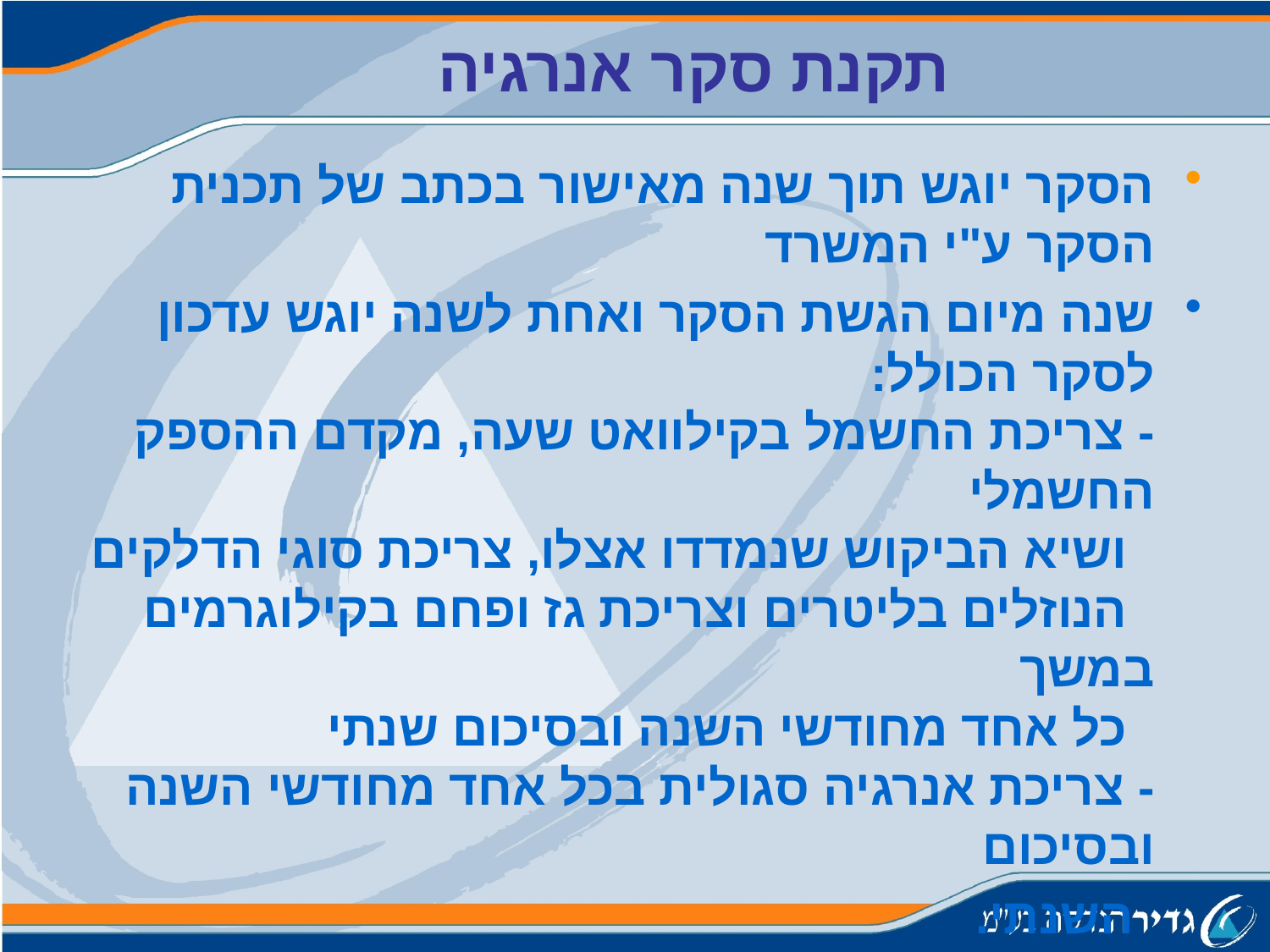

תקנת סקר אנרגיה
הסקר יוגש תוך שנה מאישור בכתב של תכנית
הסקר ע"י המשרד
שנה מיום הגשת הסקר ואחת לשנה יוגש עדכון לסקר הכולל:
- צריכת החשמל בקילוואט שעה, מקדם ההספק החשמלי
  ושיא הביקוש שנמדדו אצלו, צריכת סוגי הדלקים
  הנוזלים בליטרים וצריכת גז ופחם בקילוגרמים במשך
  כל אחד מחודשי השנה ובסיכום שנתי
- צריכת אנרגיה סגולית בכל אחד מחודשי השנה ובסיכום
     השנתי.